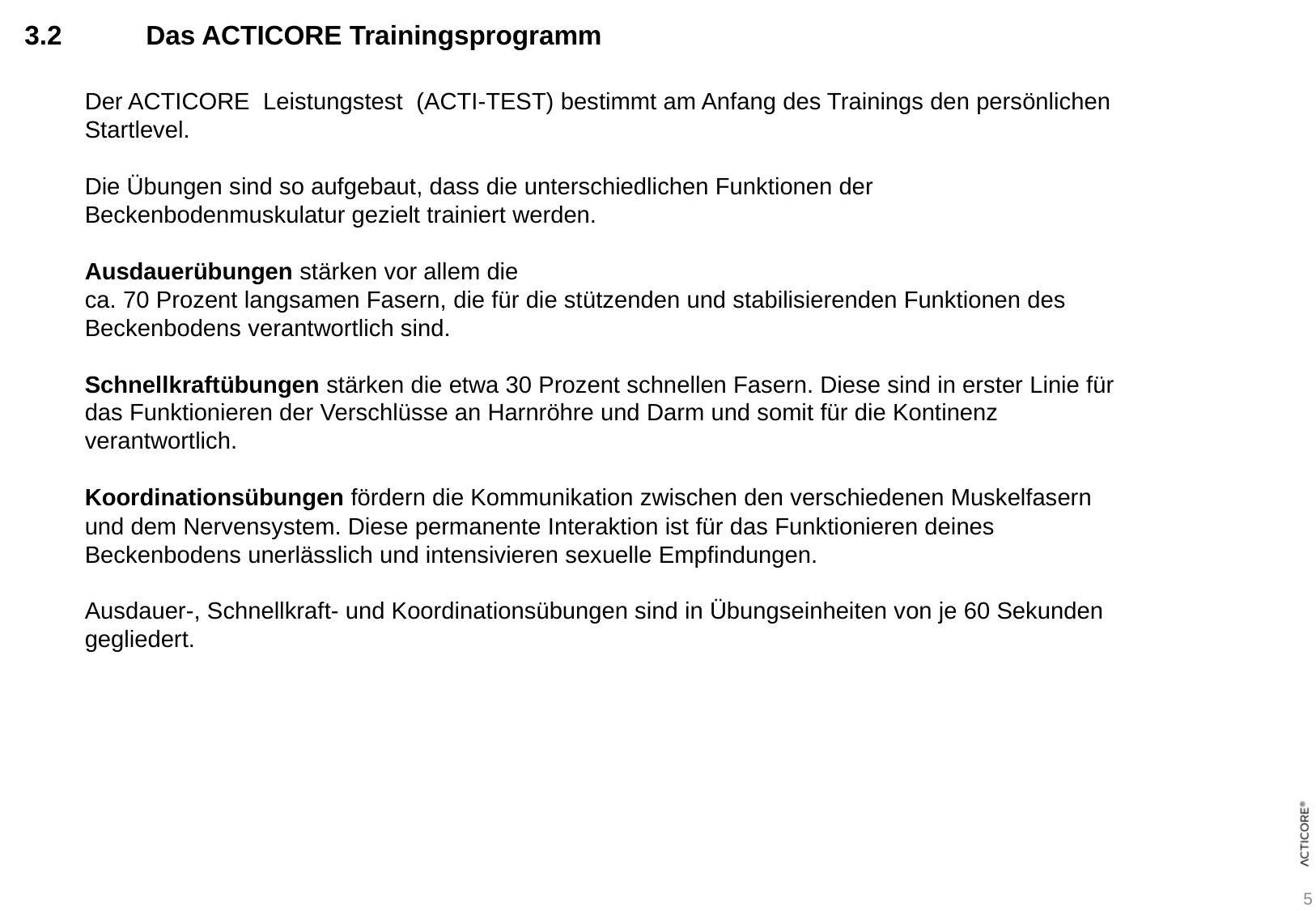

3.2	Das ACTICORE Trainingsprogramm
Der ACTICORE  Leistungstest  (ACTI-TEST) bestimmt am Anfang des Trainings den persönlichen Startlevel.

Die Übungen sind so aufgebaut, dass die unterschiedlichen Funktionen der Beckenbodenmuskulatur gezielt trainiert werden.

Ausdauerübungen stärken vor allem die
ca. 70 Prozent langsamen Fasern, die für die stützenden und stabilisierenden Funktionen des Beckenbodens verantwortlich sind.

Schnellkraftübungen stärken die etwa 30 Prozent schnellen Fasern. Diese sind in erster Linie für das Funktionieren der Verschlüsse an Harnröhre und Darm und somit für die Kontinenz verantwortlich.

Koordinationsübungen fördern die Kommunikation zwischen den verschiedenen Muskelfasern und dem Nervensystem. Diese permanente Interaktion ist für das Funktionieren deines Beckenbodens unerlässlich und intensivieren sexuelle Empfindungen.

Ausdauer-, Schnellkraft- und Koordinationsübungen sind in Übungseinheiten von je 60 Sekunden gegliedert.

Erst verstehen, dann fühlen und schließlich trainieren.

Wie man lernt, seinen Beckenboden zu fühlen?

Den Beckenboden spielen lassen.
5
5